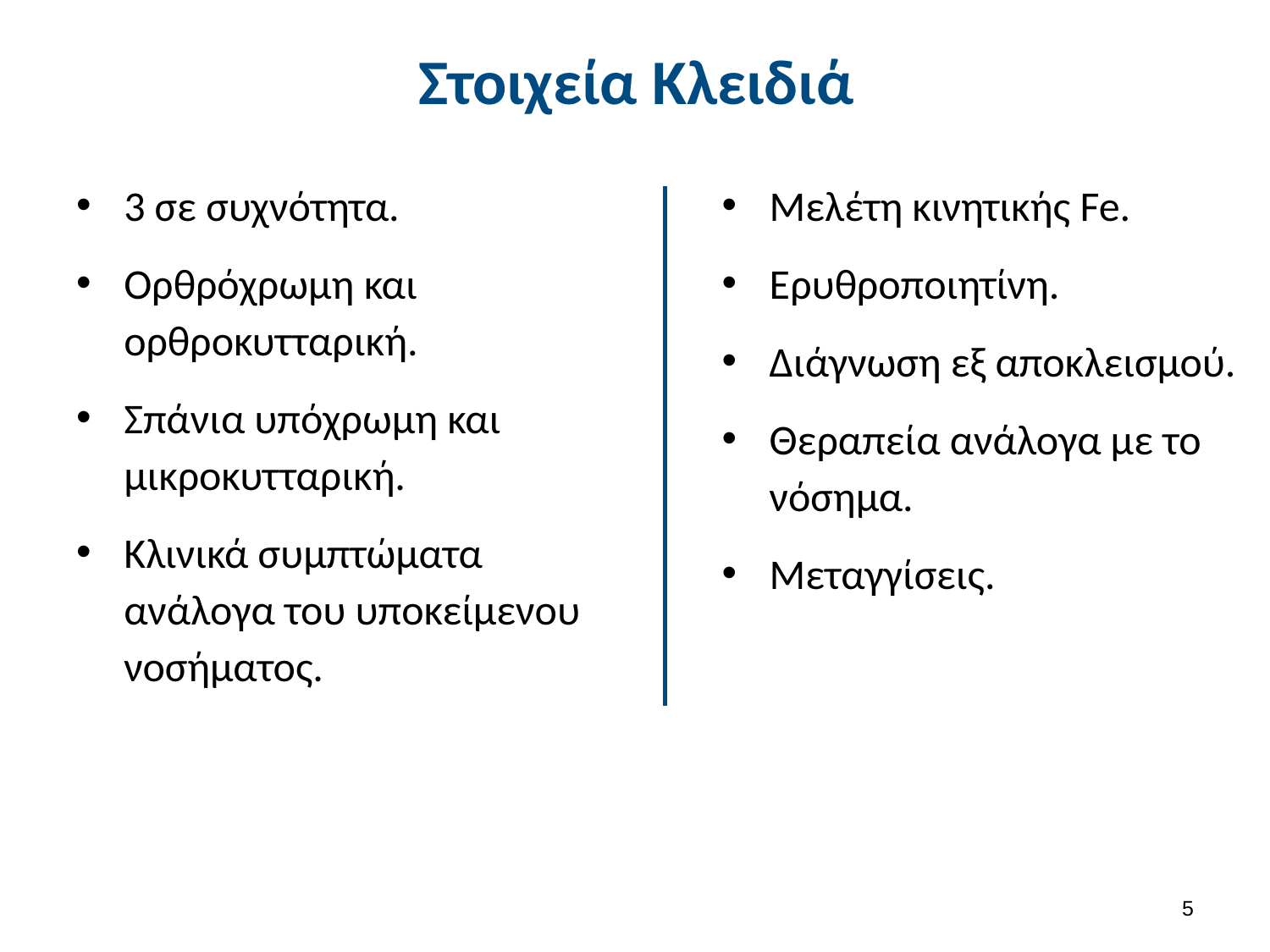

# Στοιχεία Κλειδιά
3 σε συχνότητα.
Ορθρόχρωμη και ορθροκυτταρική.
Σπάνια υπόχρωμη και μικροκυτταρική.
Κλινικά συμπτώματα ανάλογα του υποκείμενου νοσήματος.
Μελέτη κινητικής Fe.
Ερυθροποιητίνη.
Διάγνωση εξ αποκλεισμού.
Θεραπεία ανάλογα με το νόσημα.
Μεταγγίσεις.
5